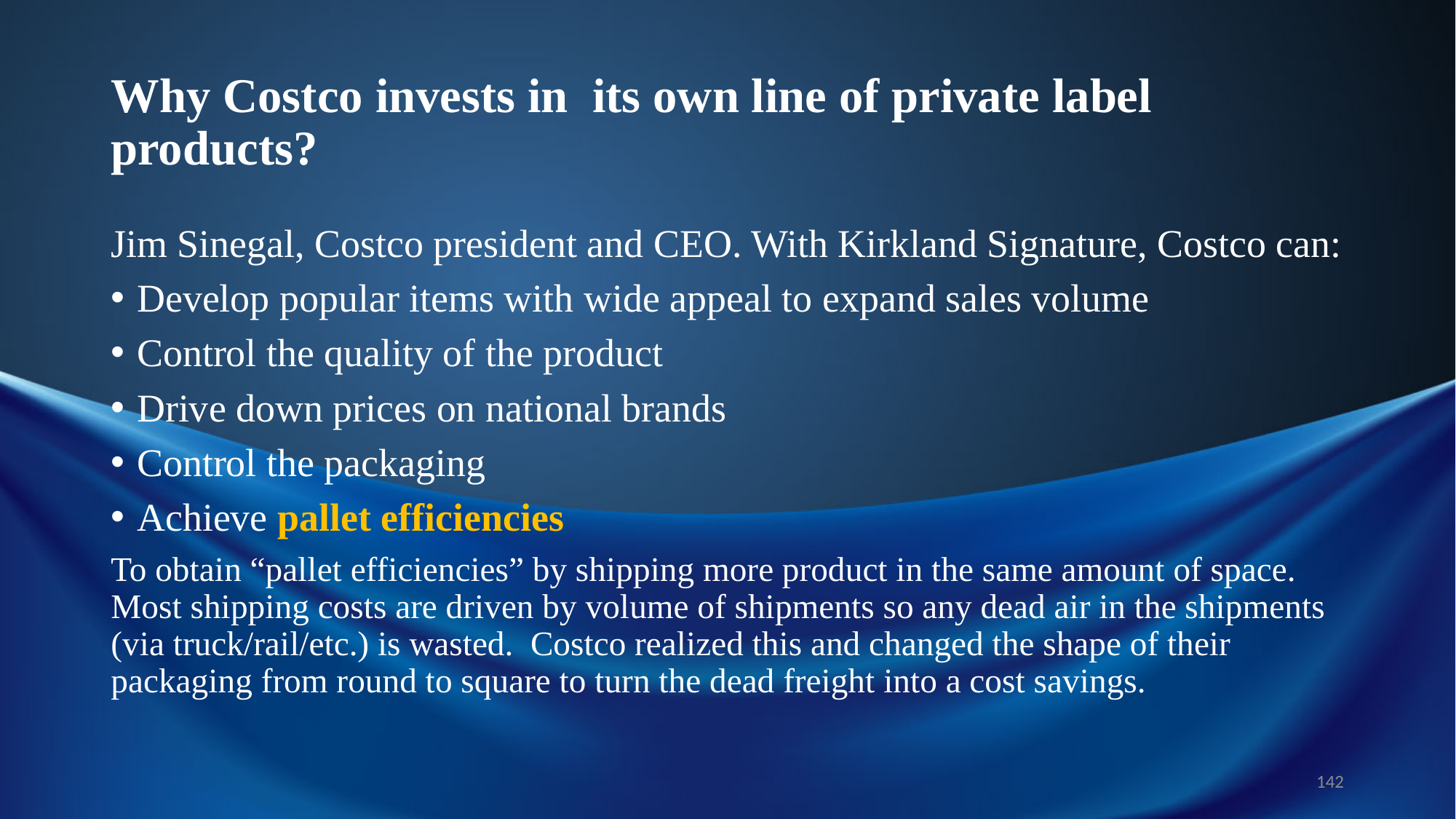

# Why Costco invests in  its own line of private label products?
Jim Sinegal, Costco president and CEO. With Kirkland Signature, Costco can:
Develop popular items with wide appeal to expand sales volume
Control the quality of the product
Drive down prices on national brands
Control the packaging
Achieve pallet efficiencies
To obtain “pallet efficiencies” by shipping more product in the same amount of space.  Most shipping costs are driven by volume of shipments so any dead air in the shipments (via truck/rail/etc.) is wasted.  Costco realized this and changed the shape of their packaging from round to square to turn the dead freight into a cost savings.

142